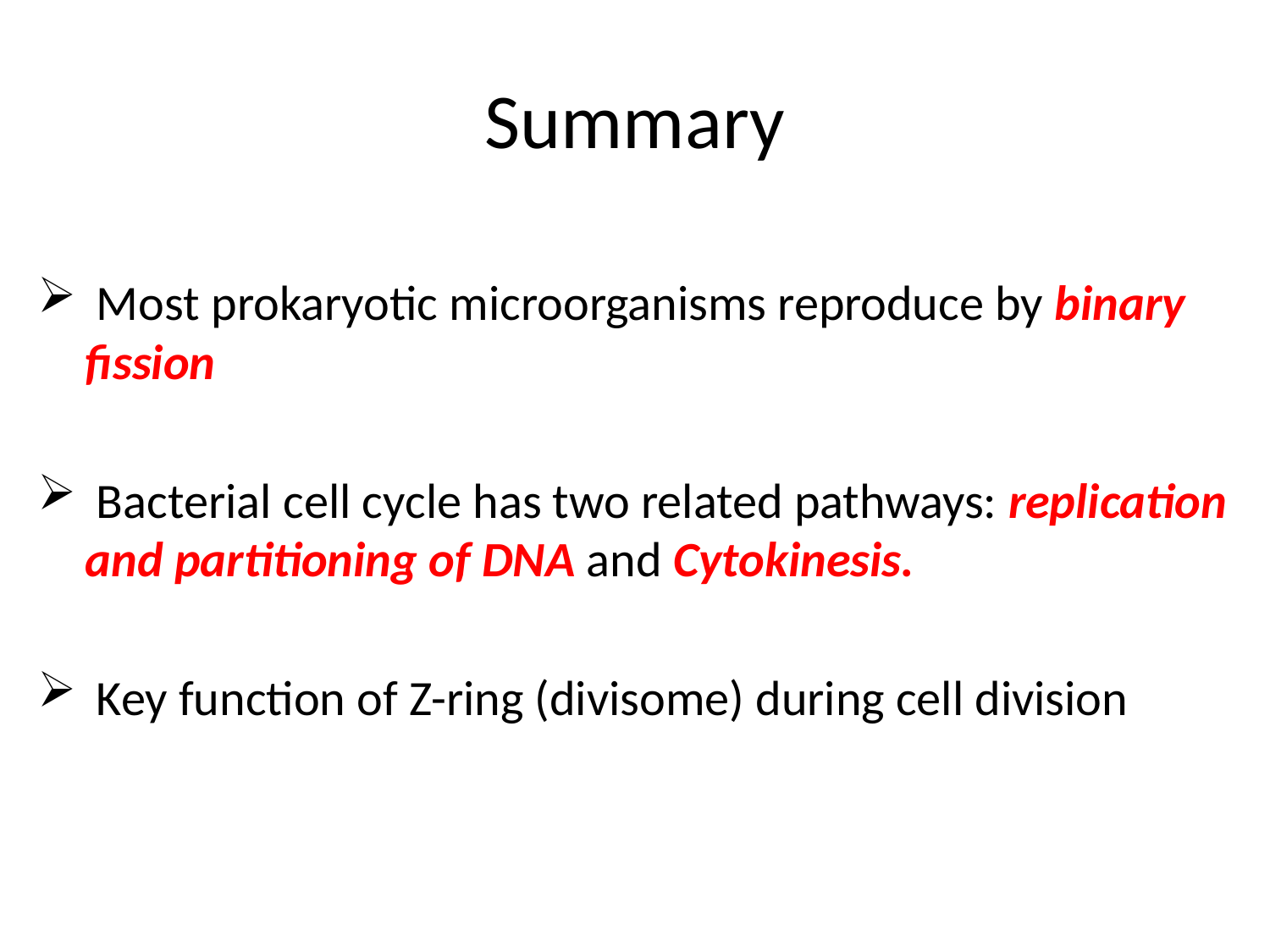

# Summary

 Most prokaryotic microorganisms reproduce by binary fission

 Bacterial cell cycle has two related pathways: replication and partitioning of DNA and Cytokinesis.

 Key function of Z-ring (divisome) during cell division